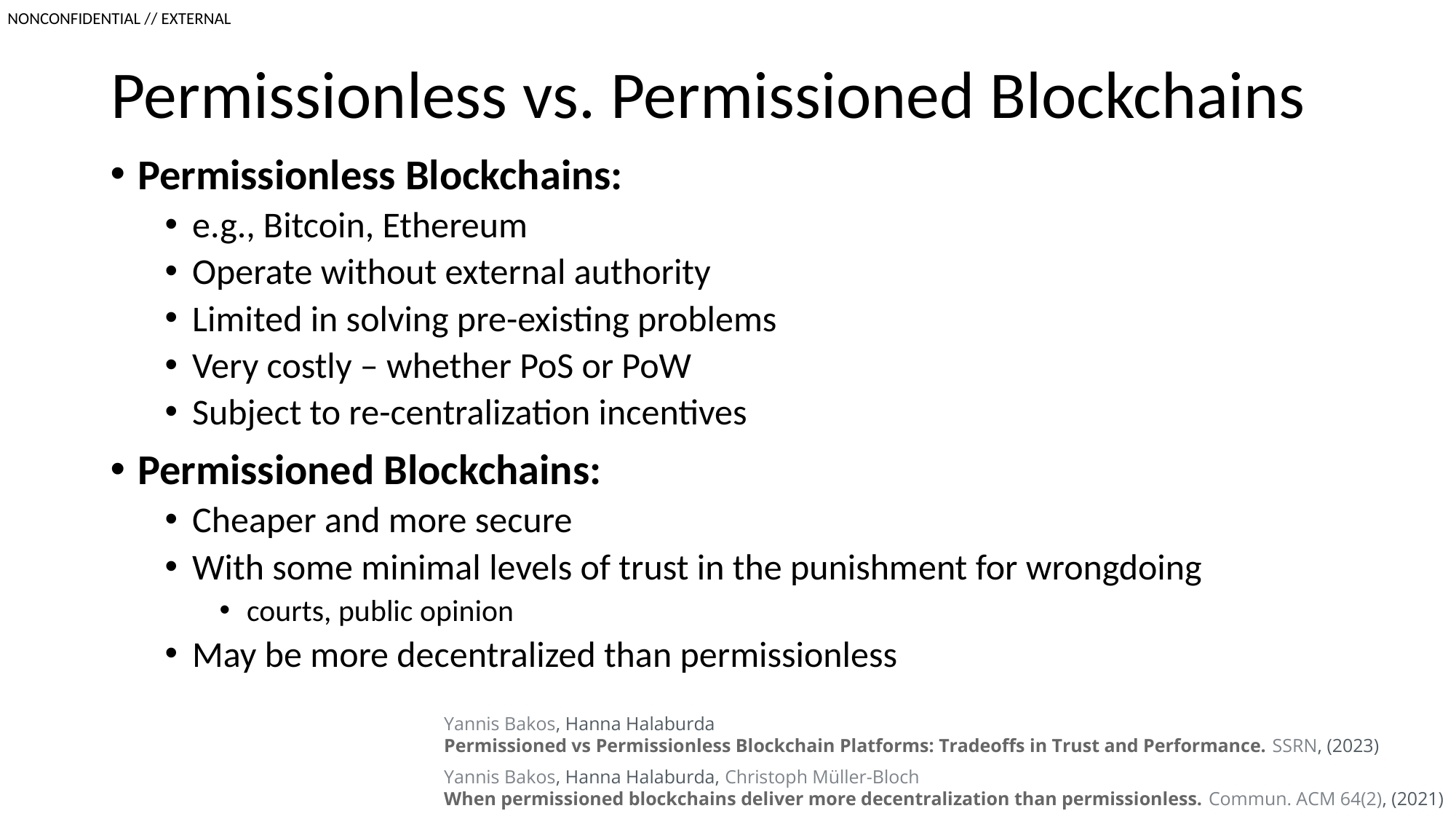

# Permissionless vs. Permissioned Blockchains
Permissionless Blockchains:
e.g., Bitcoin, Ethereum
Operate without external authority
Limited in solving pre-existing problems
Very costly – whether PoS or PoW
Subject to re-centralization incentives
Permissioned Blockchains:
Cheaper and more secure
With some minimal levels of trust in the punishment for wrongdoing
courts, public opinion
May be more decentralized than permissionless

Yannis Bakos, Hanna Halaburda
Permissioned vs Permissionless Blockchain Platforms: Tradeoffs in Trust and Performance. SSRN, (2023)
Yannis Bakos, Hanna Halaburda, Christoph Müller-Bloch
When permissioned blockchains deliver more decentralization than permissionless. Commun. ACM 64(2), (2021)